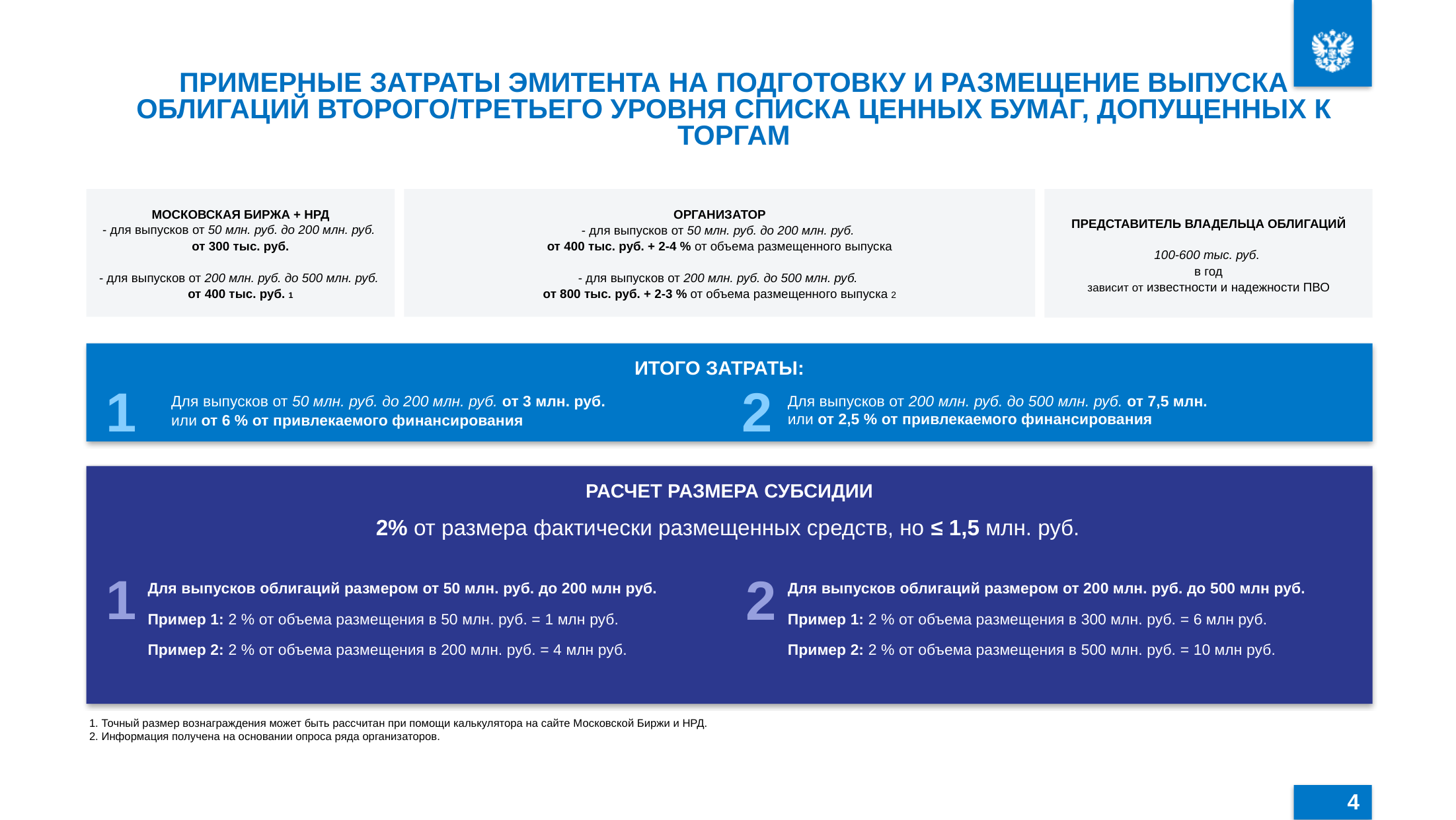

ПРИМЕРНЫЕ ЗАТРАТЫ ЭМИТЕНТА НА ПОДГОТОВКУ И РАЗМЕЩЕНИЕ ВЫПУСКА ОБЛИГАЦИЙ ВТОРОГО/ТРЕТЬЕГО УРОВНЯ СПИСКА ЦЕННЫХ БУМАГ, ДОПУЩЕННЫХ К ТОРГАМ
МОСКОВСКАЯ БИРЖА + НРД
- для выпусков от 50 млн. руб. до 200 млн. руб.
от 300 тыс. руб.

- для выпусков от 200 млн. руб. до 500 млн. руб.
от 400 тыс. руб. 1

ОРГАНИЗАТОР
- для выпусков от 50 млн. руб. до 200 млн. руб.
от 400 тыс. руб. + 2-4 % от объема размещенного выпуска

- для выпусков от 200 млн. руб. до 500 млн. руб.
от 800 тыс. руб. + 2-3 % от объема размещенного выпуска 2

ПРЕДСТАВИТЕЛЬ ВЛАДЕЛЬЦА ОБЛИГАЦИЙ

100-600 тыс. руб.
в год
зависит от известности и надежности ПВО

ИТОГО ЗАТРАТЫ:
1
2
Для выпусков от 50 млн. руб. до 200 млн. руб. от 3 млн. руб.
или от 6 % от привлекаемого финансирования
Для выпусков от 200 млн. руб. до 500 млн. руб. от 7,5 млн.
или от 2,5 % от привлекаемого финансирования

РАСЧЕТ РАЗМЕРА СУБСИДИИ
2% от размера фактически размещенных средств, но ≤ 1,5 млн. руб.
1
2
Для выпусков облигаций размером от 50 млн. руб. до 200 млн руб.
Пример 1: 2 % от объема размещения в 50 млн. руб. = 1 млн руб.
Пример 2: 2 % от объема размещения в 200 млн. руб. = 4 млн руб.
Для выпусков облигаций размером от 200 млн. руб. до 500 млн руб.
Пример 1: 2 % от объема размещения в 300 млн. руб. = 6 млн руб.
Пример 2: 2 % от объема размещения в 500 млн. руб. = 10 млн руб.
1. Точный размер вознаграждения может быть рассчитан при помощи калькулятора на сайте Московской Биржи и НРД.
2. Информация получена на основании опроса ряда организаторов.
4